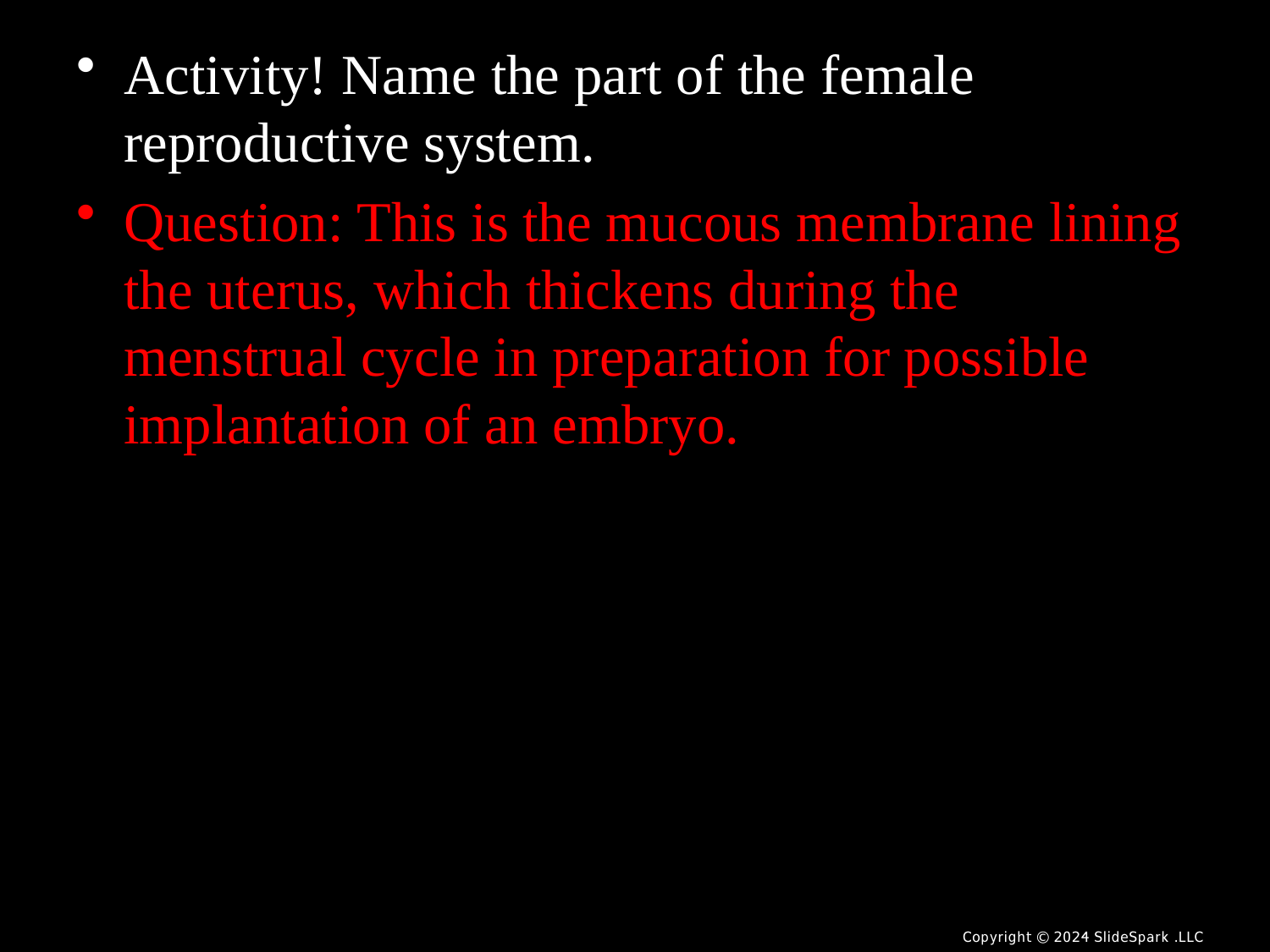

Activity! Name the part of the female reproductive system.
Question: This is the mucous membrane lining the uterus, which thickens during the menstrual cycle in preparation for possible implantation of an embryo.

12
Ovary
Cervix
Vagina
Endometrium
Womb /
Uterus
Fallopian Tubes
Copyright © 2024 SlideSpark .LLC
Copyright © 2024 SlideSpark .LLC